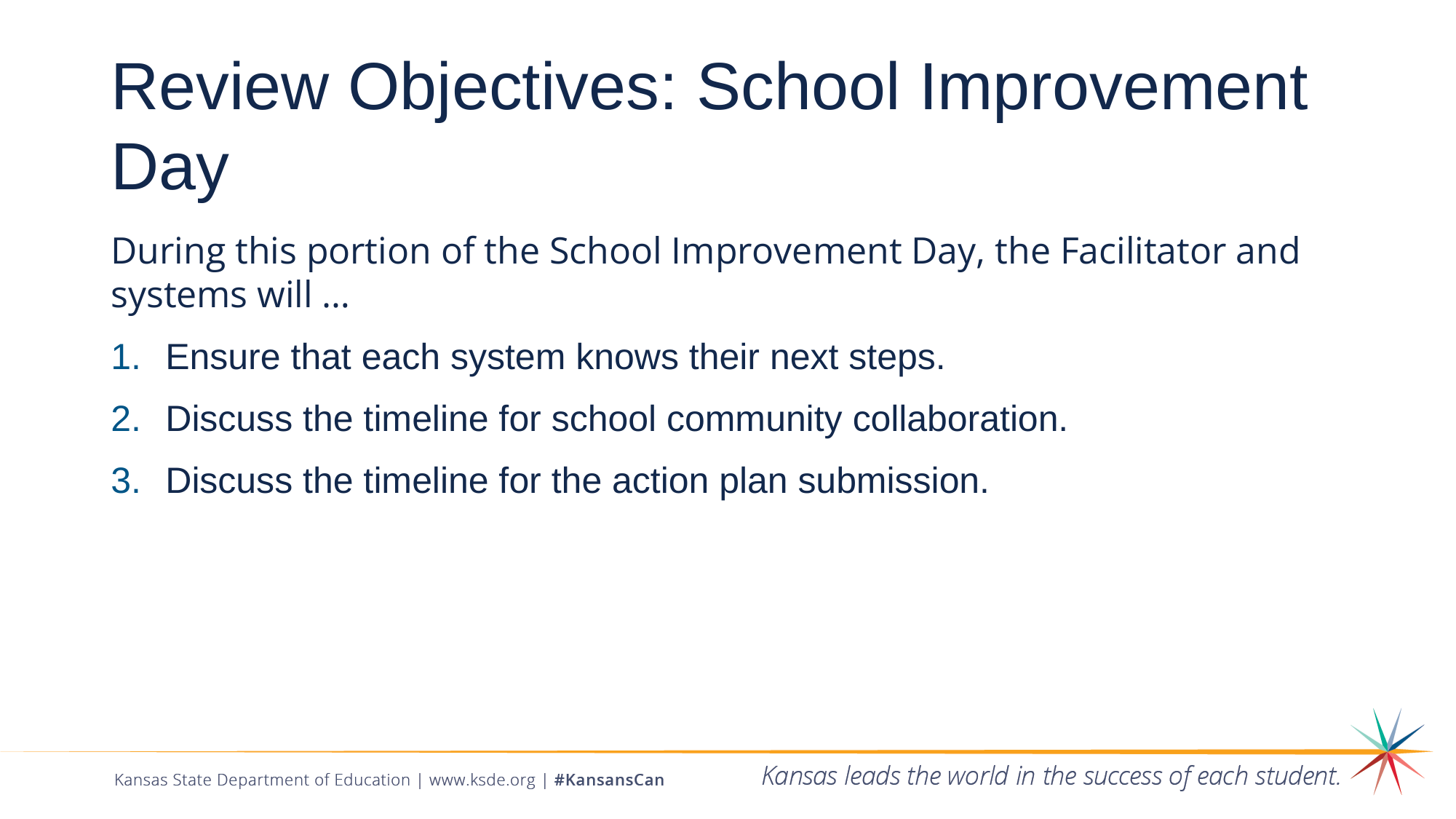

# Review Objectives: School Improvement Day
During this portion of the School Improvement Day, the Facilitator and systems will …
Ensure that each system knows their next steps.
Discuss the timeline for school community collaboration.
Discuss the timeline for the action plan submission.